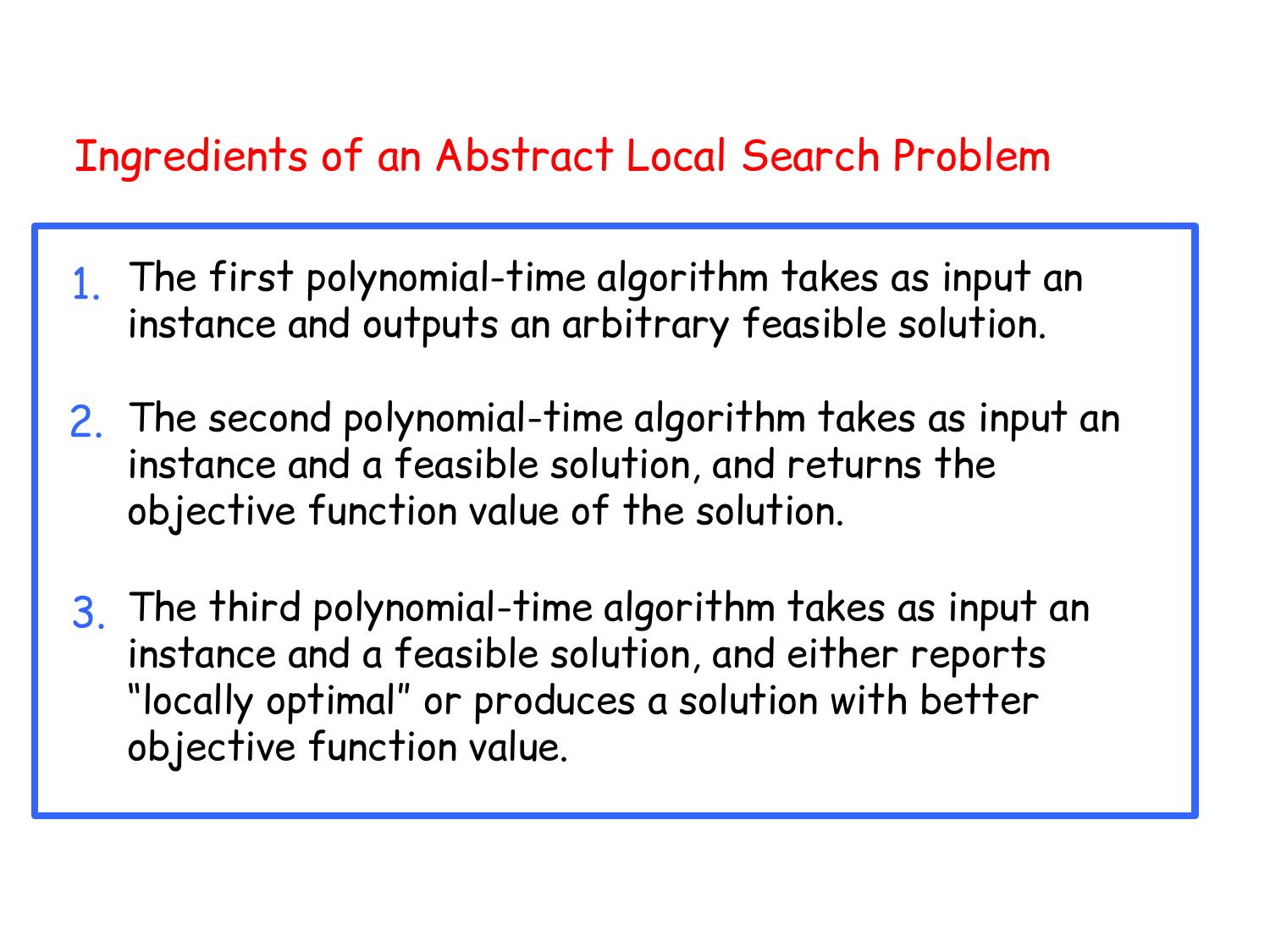

Ingredients of an Abstract Local Search Problem

The first polynomial-time algorithm takes as input an instance and outputs an arbitrary feasible solution.
1.
The second polynomial-time algorithm takes as input an instance and a feasible solution, and returns the objective function value of the solution.
2.
The third polynomial-time algorithm takes as input an instance and a feasible solution, and either reports  “locally optimal” or produces a solution with better objective function value.
3.